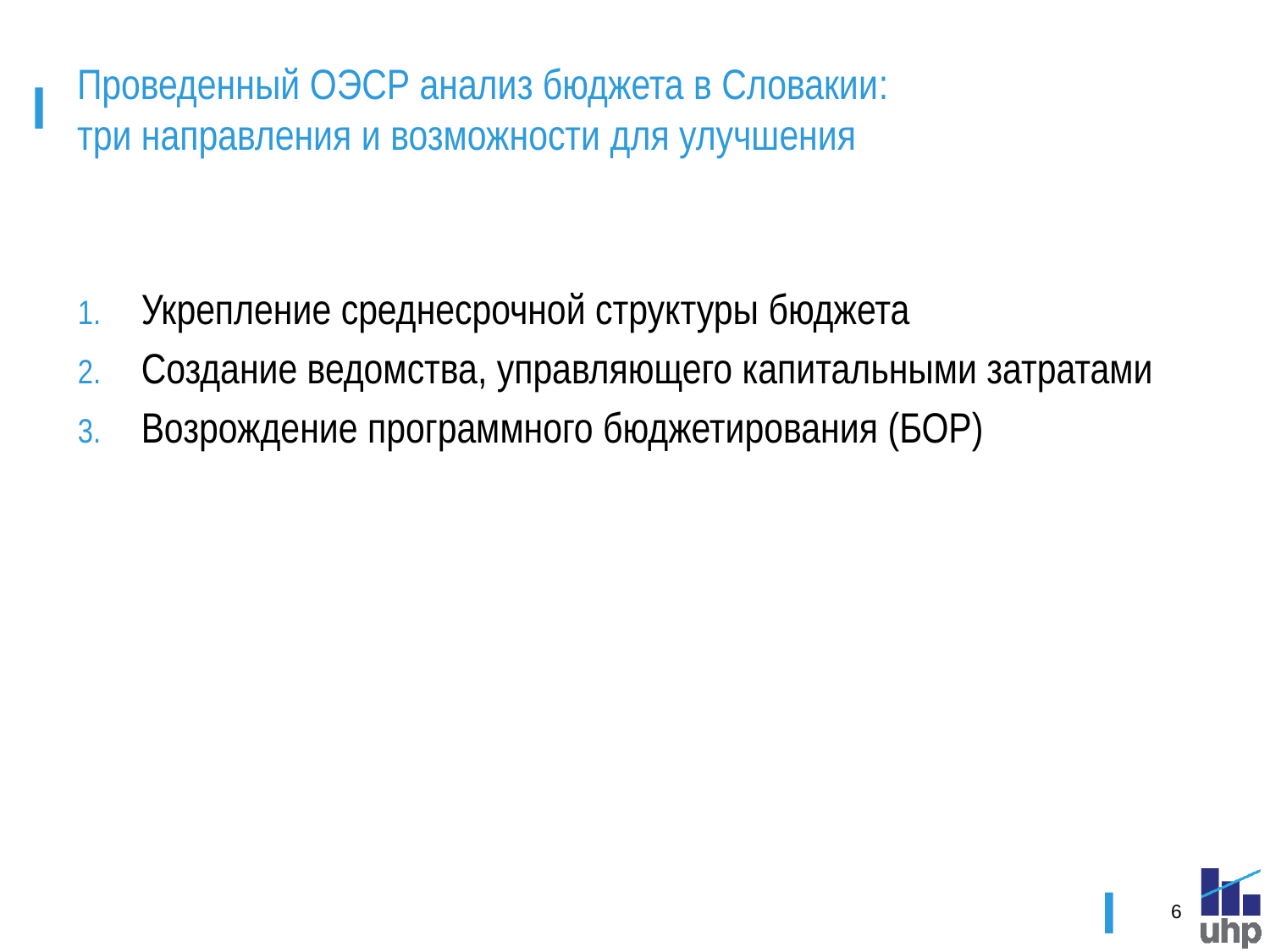

# Проведенный ОЭСР анализ бюджета в Словакии: три направления и возможности для улучшения
Укрепление среднесрочной структуры бюджета
Создание ведомства, управляющего капитальными затратами
Возрождение программного бюджетирования (БОР)
6